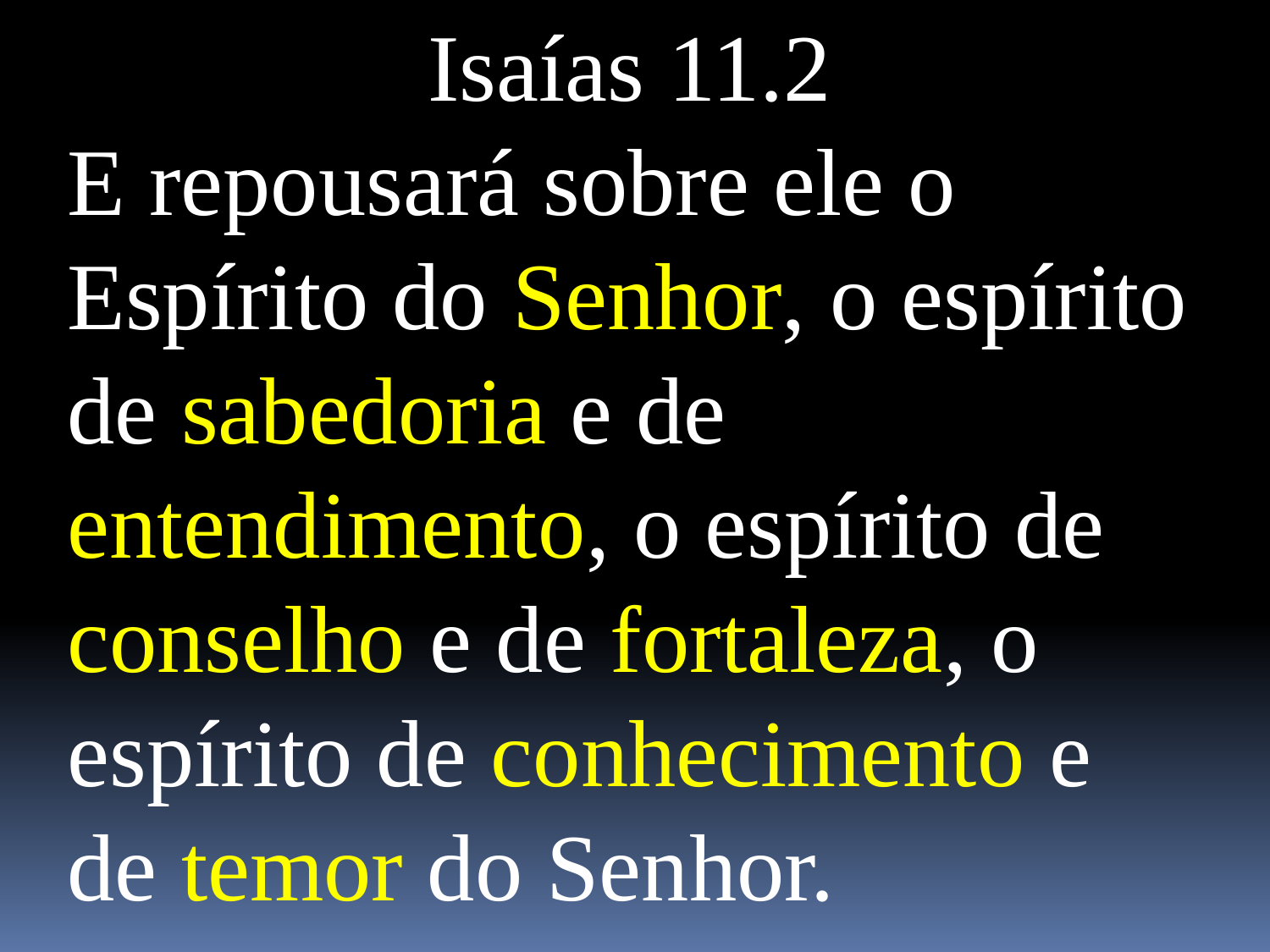

Isaías 11.2
E repousará sobre ele o Espírito do Senhor, o espírito de sabedoria e de entendimento, o espírito de conselho e de fortaleza, o espírito de conhecimento e de temor do Senhor.